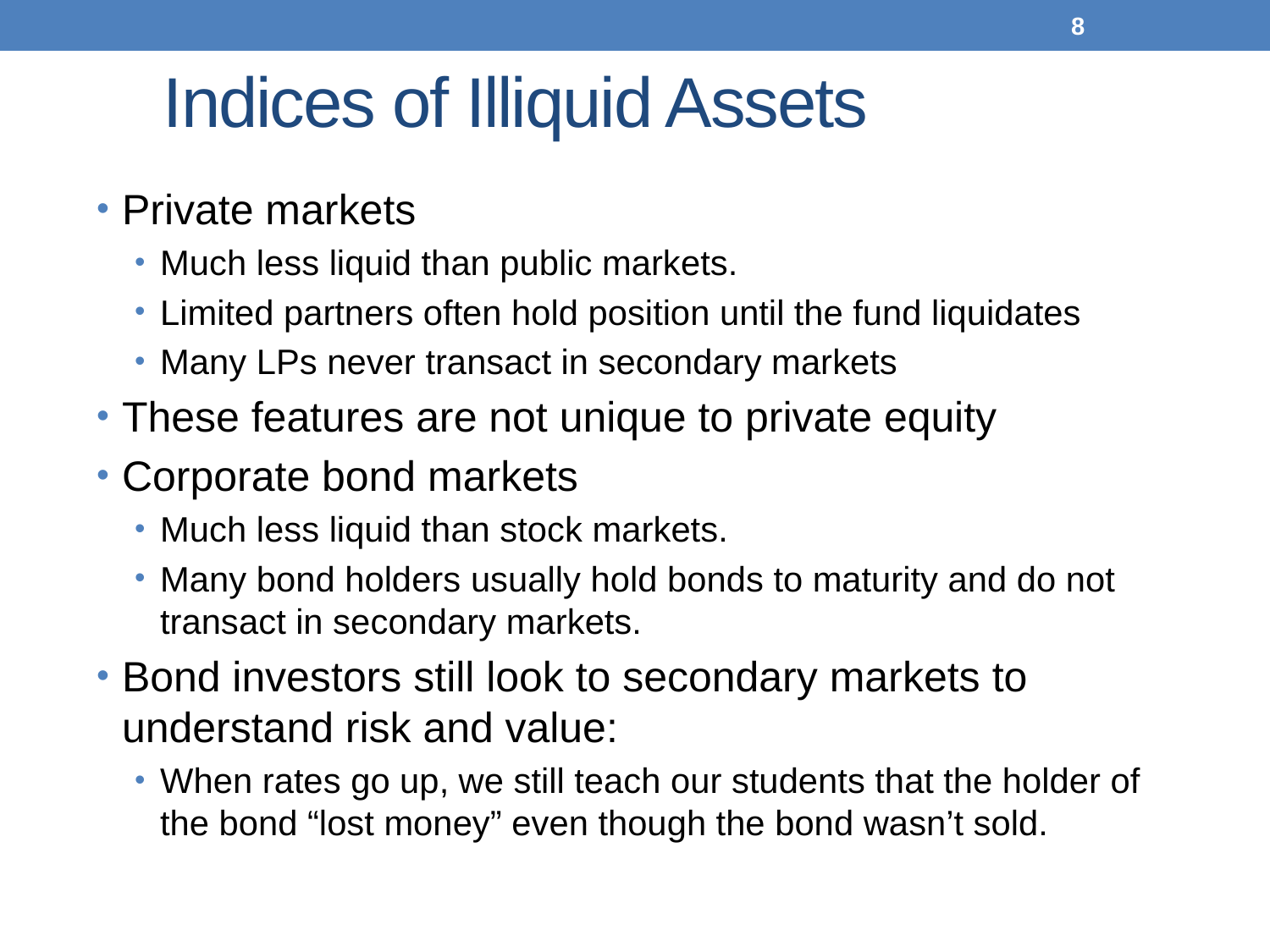

8
# Indices of Illiquid Assets
Private markets
Much less liquid than public markets.
Limited partners often hold position until the fund liquidates
Many LPs never transact in secondary markets
These features are not unique to private equity
Corporate bond markets
Much less liquid than stock markets.
Many bond holders usually hold bonds to maturity and do not transact in secondary markets.
Bond investors still look to secondary markets to understand risk and value:
When rates go up, we still teach our students that the holder of the bond “lost money” even though the bond wasn’t sold.